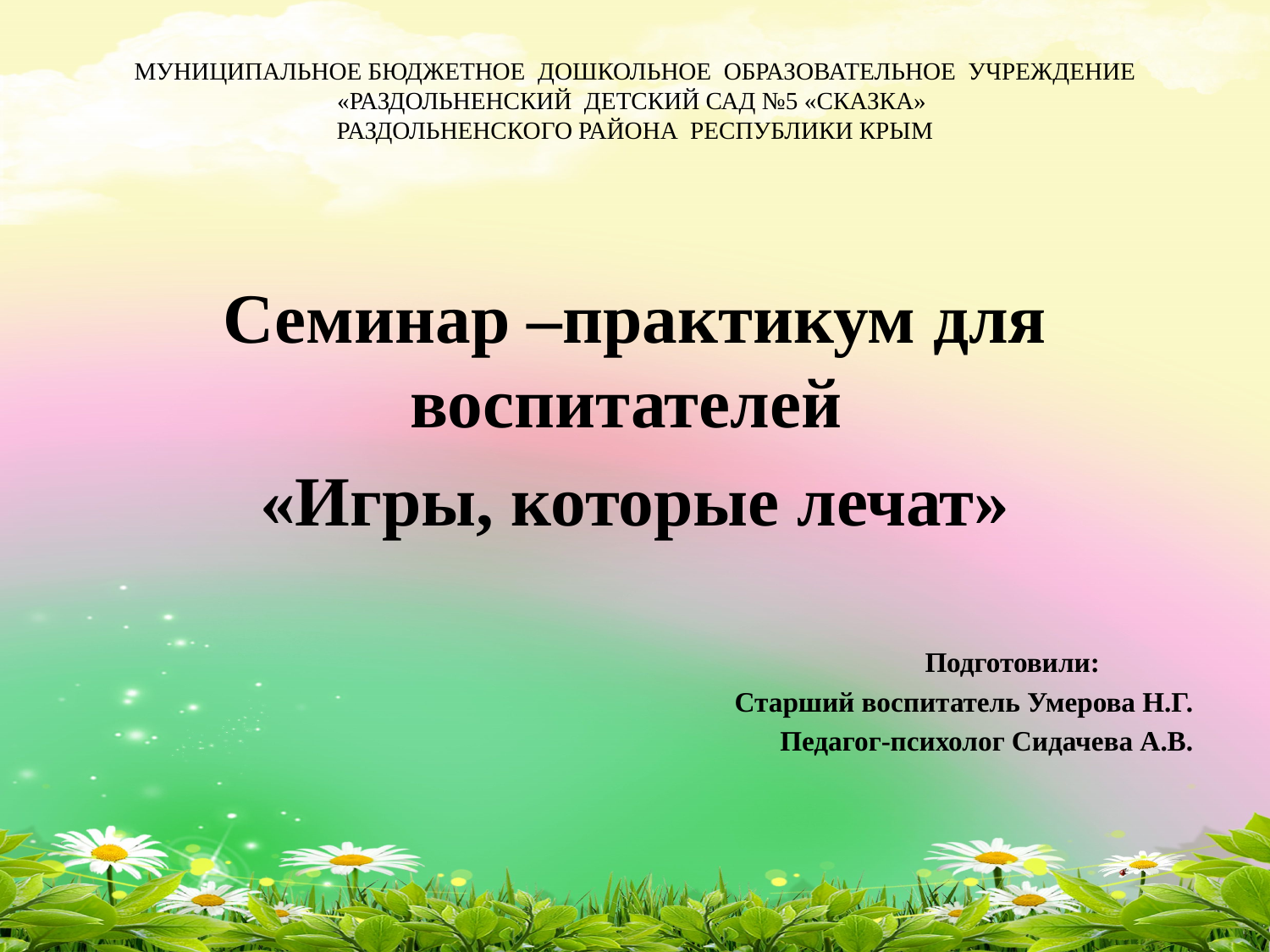

# МУНИЦИПАЛЬНОЕ БЮДЖЕТНОЕ  ДОШКОЛЬНОЕ  ОБРАЗОВАТЕЛЬНОЕ  УЧРЕЖДЕНИЕ «РАЗДОЛЬНЕНСКИЙ  ДЕТСКИЙ САД №5 «СКАЗКА» РАЗДОЛЬНЕНСКОГО РАЙОНА  РЕСПУБЛИКИ КРЫМ
Семинар –практикум для воспитателей
«Игры, которые лечат»

						Подготовили:
Старший воспитатель Умерова Н.Г.
Педагог-психолог Сидачева А.В.